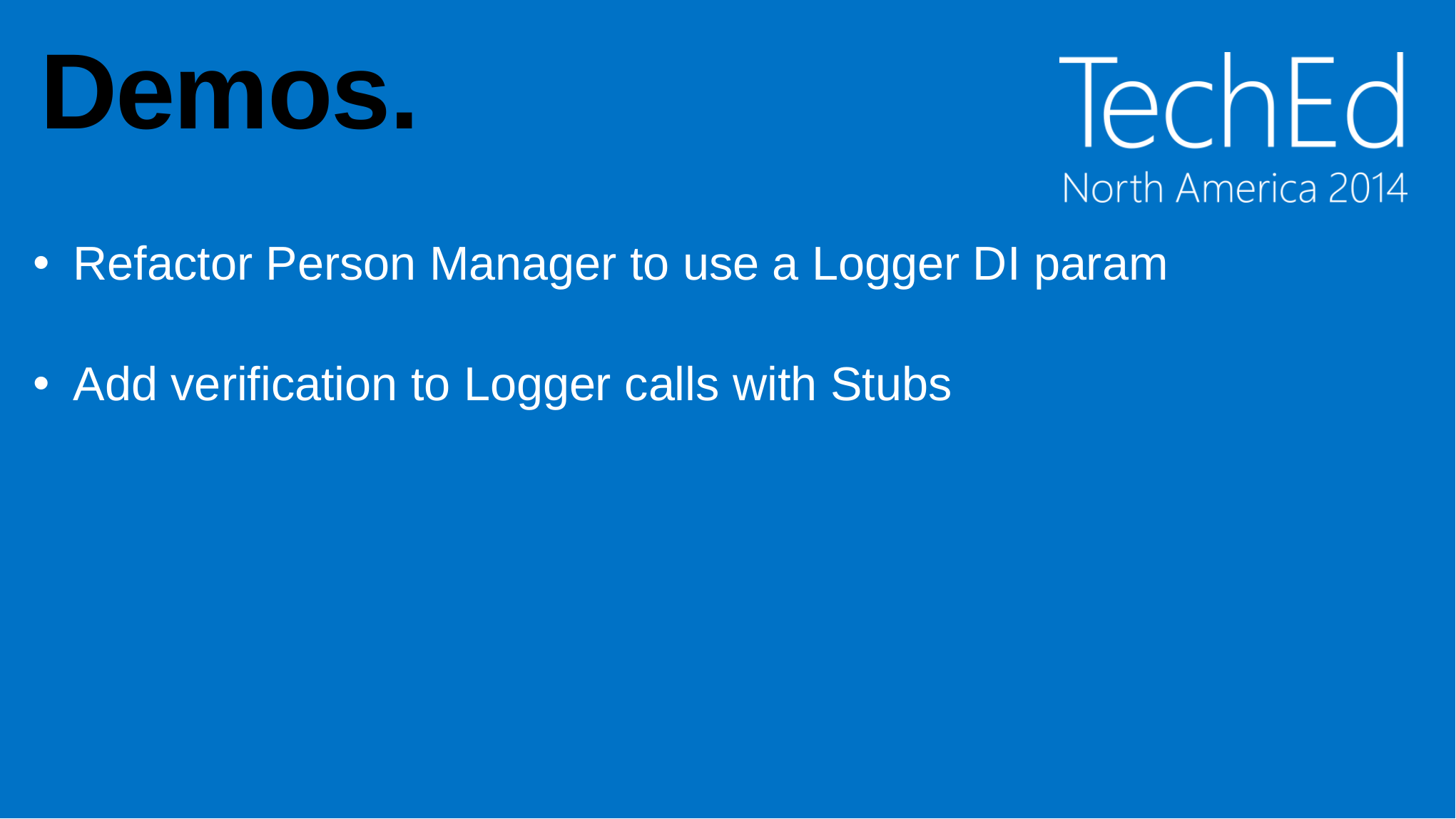

# Demos.
Refactor Person Manager to use a Logger DI param

Add verification to Logger calls with Stubs